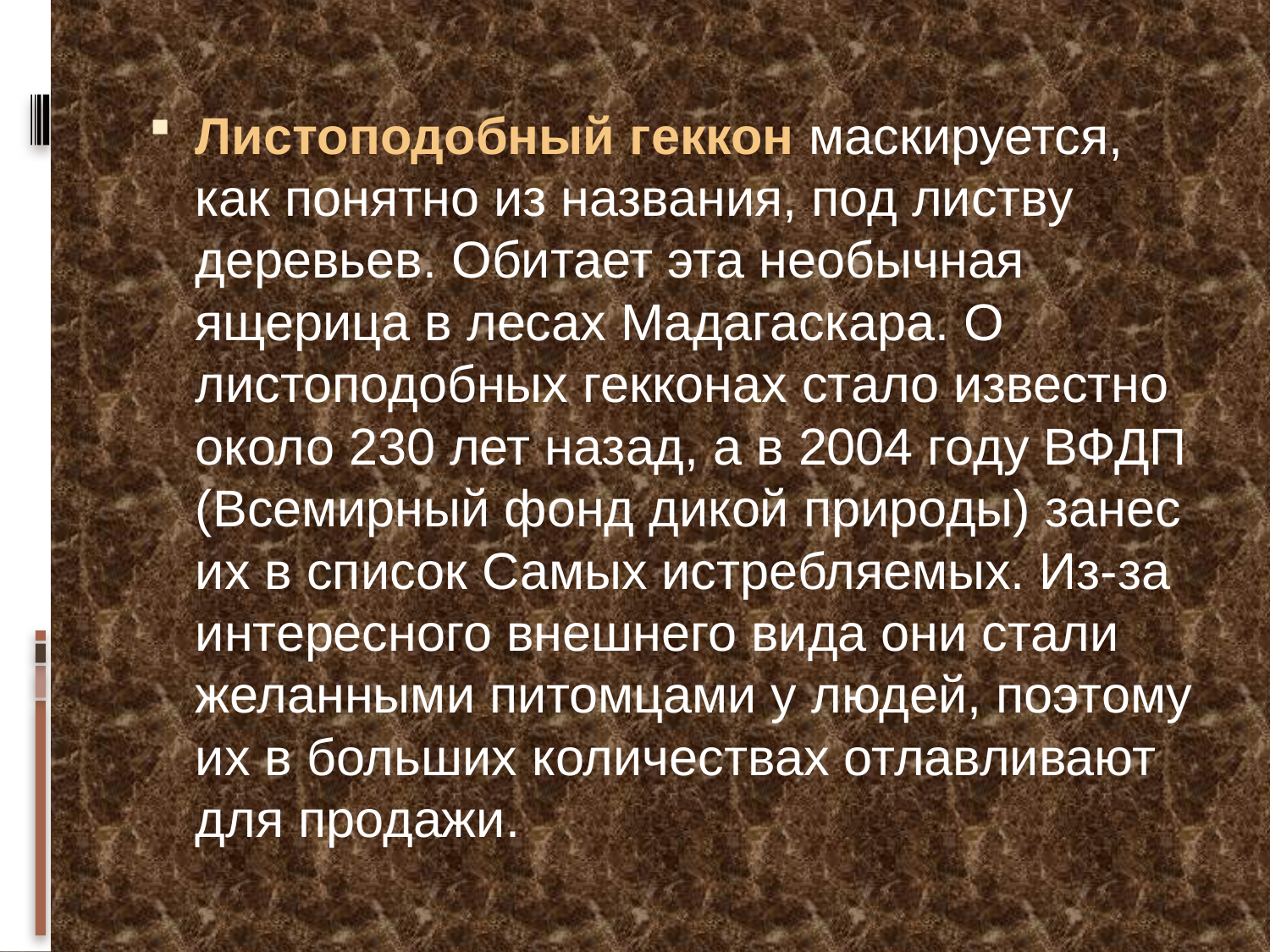

Листоподобный геккон маскируется, как понятно из названия, под листву деревьев. Обитает эта необычная ящерица в лесах Мадагаскара. О листоподобных гекконах стало известно около 230 лет назад, а в 2004 году ВФДП (Всемирный фонд дикой природы) занес их в список Самых истребляемых. Из-за интересного внешнего вида они стали желанными питомцами у людей, поэтому их в больших количествах отлавливают для продажи.